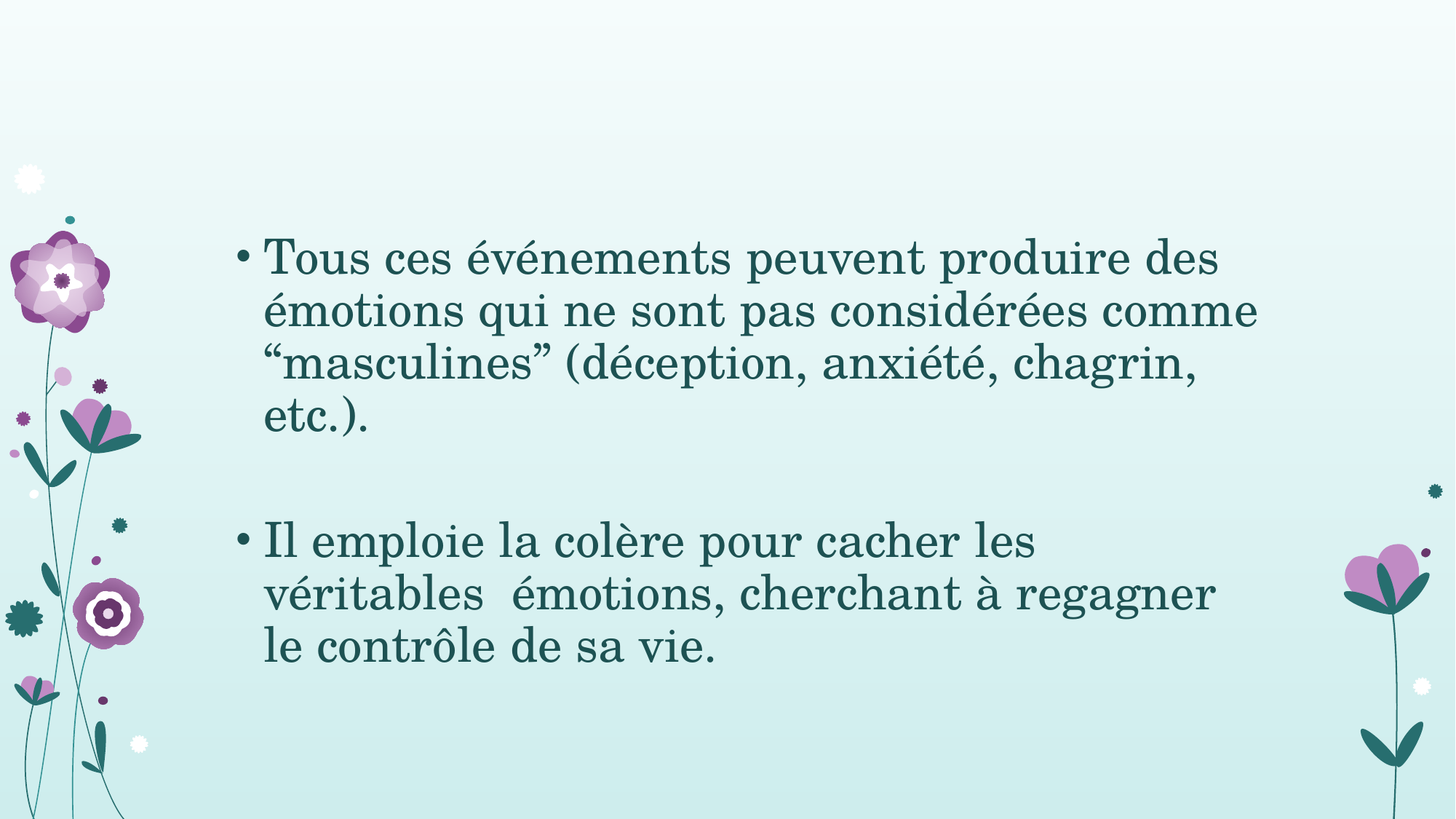

#
Tous ces événements peuvent produire des émotions qui ne sont pas considérées comme “masculines” (déception, anxiété, chagrin, etc.).
Il emploie la colère pour cacher les véritables  émotions, cherchant à regagner le contrôle de sa vie.